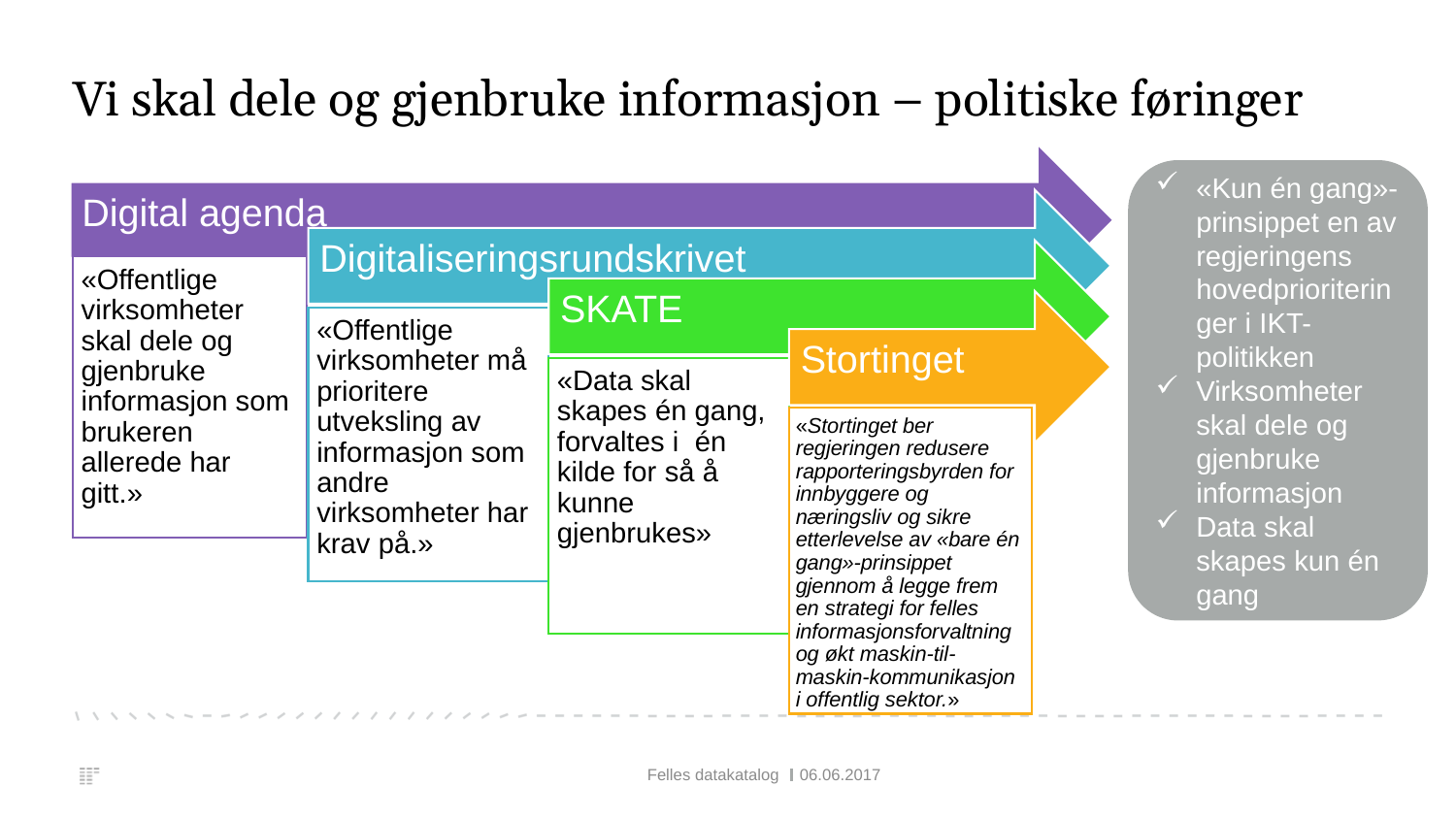

# Vi skal dele og gjenbruke informasjon – politiske føringer
Digital agenda
«Offentlige virksomheter skal dele og gjenbruke informasjon som brukeren allerede har gitt.»
Digitaliseringsrundskrivet
«Offentlige virksomheter må prioritere utveksling av informasjon som andre virksomheter har krav på.»
SKATE
«Data skal skapes én gang, forvaltes i  én kilde for så å kunne gjenbrukes»
Stortinget
«Stortinget ber regjeringen redusere rapporteringsbyrden for innbyggere og næringsliv og sikre etterlevelse av «bare én gang»-prinsippet gjennom å legge frem en strategi for felles informasjonsforvaltning og økt maskin-til-maskin-kommunikasjon i offentlig sektor.»
«Kun én gang»-prinsippet en av regjeringens hovedprioriteringer i IKT-politikken
Virksomheter skal dele og gjenbruke informasjon
Data skal skapes kun én gang

Felles datakatalog
06.06.2017